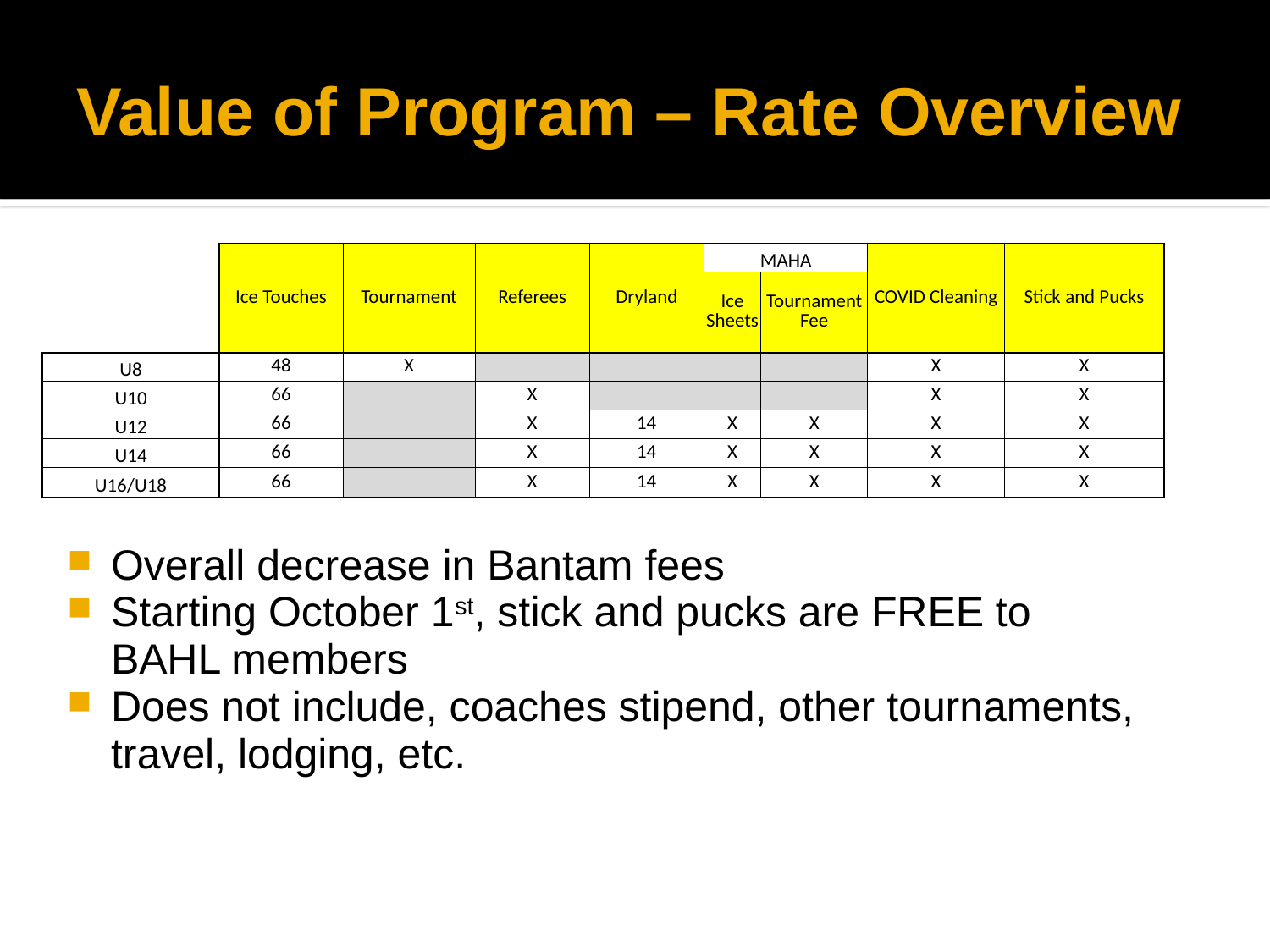

# Value of Program – Rate Overview
|  | Ice Touches | Tournament | Referees | Dryland | MAHA |  | COVID Cleaning | Stick and Pucks |
| --- | --- | --- | --- | --- | --- | --- | --- | --- |
|  |  |  |  |  | Ice Sheets | Tournament Fee |  |  |
| U8 | 48 | X |  |  |  |  | X | X |
| U10 | 66 |  | X |  |  |  | X | X |
| U12 | 66 |  | X | 14 | X | X | X | X |
| U14 | 66 |  | X | 14 | X | X | X | X |
| U16/U18 | 66 |  | X | 14 | X | X | X | X |
Overall decrease in Bantam fees
Starting October 1st, stick and pucks are FREE to BAHL members
Does not include, coaches stipend, other tournaments, travel, lodging, etc.